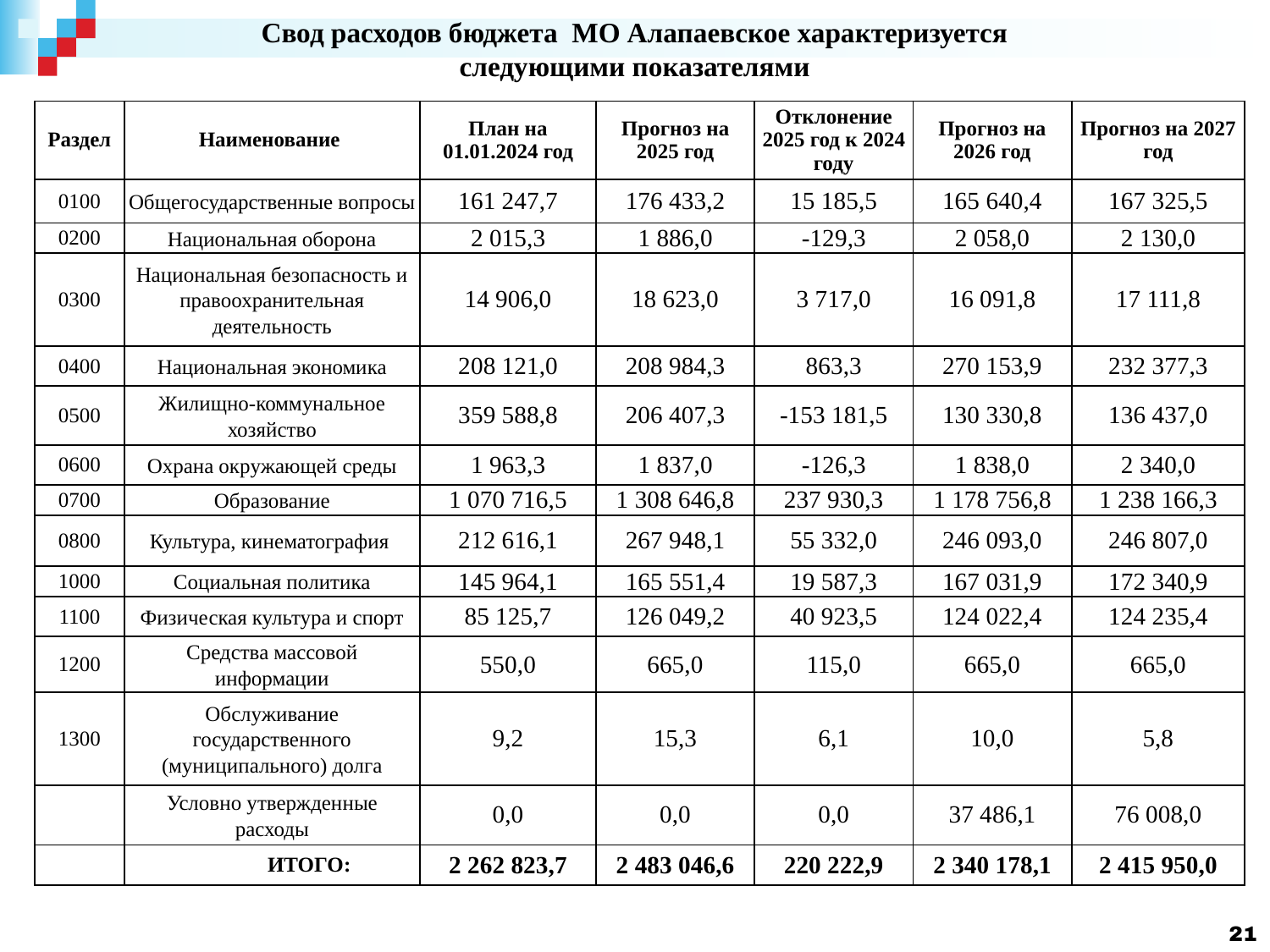

Свод расходов бюджета  МО Алапаевское характеризуется
следующими показателями
| Раздел | Наименование | План на 01.01.2024 год | Прогноз на 2025 год | Отклонение 2025 год к 2024 году | Прогноз на 2026 год | Прогноз на 2027 год |
| --- | --- | --- | --- | --- | --- | --- |
| 0100 | Общегосударственные вопросы | 161 247,7 | 176 433,2 | 15 185,5 | 165 640,4 | 167 325,5 |
| 0200 | Национальная оборона | 2 015,3 | 1 886,0 | -129,3 | 2 058,0 | 2 130,0 |
| 0300 | Национальная безопасность и правоохранительная деятельность | 14 906,0 | 18 623,0 | 3 717,0 | 16 091,8 | 17 111,8 |
| 0400 | Национальная экономика | 208 121,0 | 208 984,3 | 863,3 | 270 153,9 | 232 377,3 |
| 0500 | Жилищно-коммунальное хозяйство | 359 588,8 | 206 407,3 | -153 181,5 | 130 330,8 | 136 437,0 |
| 0600 | Охрана окружающей среды | 1 963,3 | 1 837,0 | -126,3 | 1 838,0 | 2 340,0 |
| 0700 | Образование | 1 070 716,5 | 1 308 646,8 | 237 930,3 | 1 178 756,8 | 1 238 166,3 |
| 0800 | Культура, кинематография | 212 616,1 | 267 948,1 | 55 332,0 | 246 093,0 | 246 807,0 |
| 1000 | Социальная политика | 145 964,1 | 165 551,4 | 19 587,3 | 167 031,9 | 172 340,9 |
| 1100 | Физическая культура и спорт | 85 125,7 | 126 049,2 | 40 923,5 | 124 022,4 | 124 235,4 |
| 1200 | Средства массовой информации | 550,0 | 665,0 | 115,0 | 665,0 | 665,0 |
| 1300 | Обслуживание государственного (муниципального) долга | 9,2 | 15,3 | 6,1 | 10,0 | 5,8 |
|  | Условно утвержденные расходы | 0,0 | 0,0 | 0,0 | 37 486,1 | 76 008,0 |
|  | ИТОГО: | 2 262 823,7 | 2 483 046,6 | 220 222,9 | 2 340 178,1 | 2 415 950,0 |
21